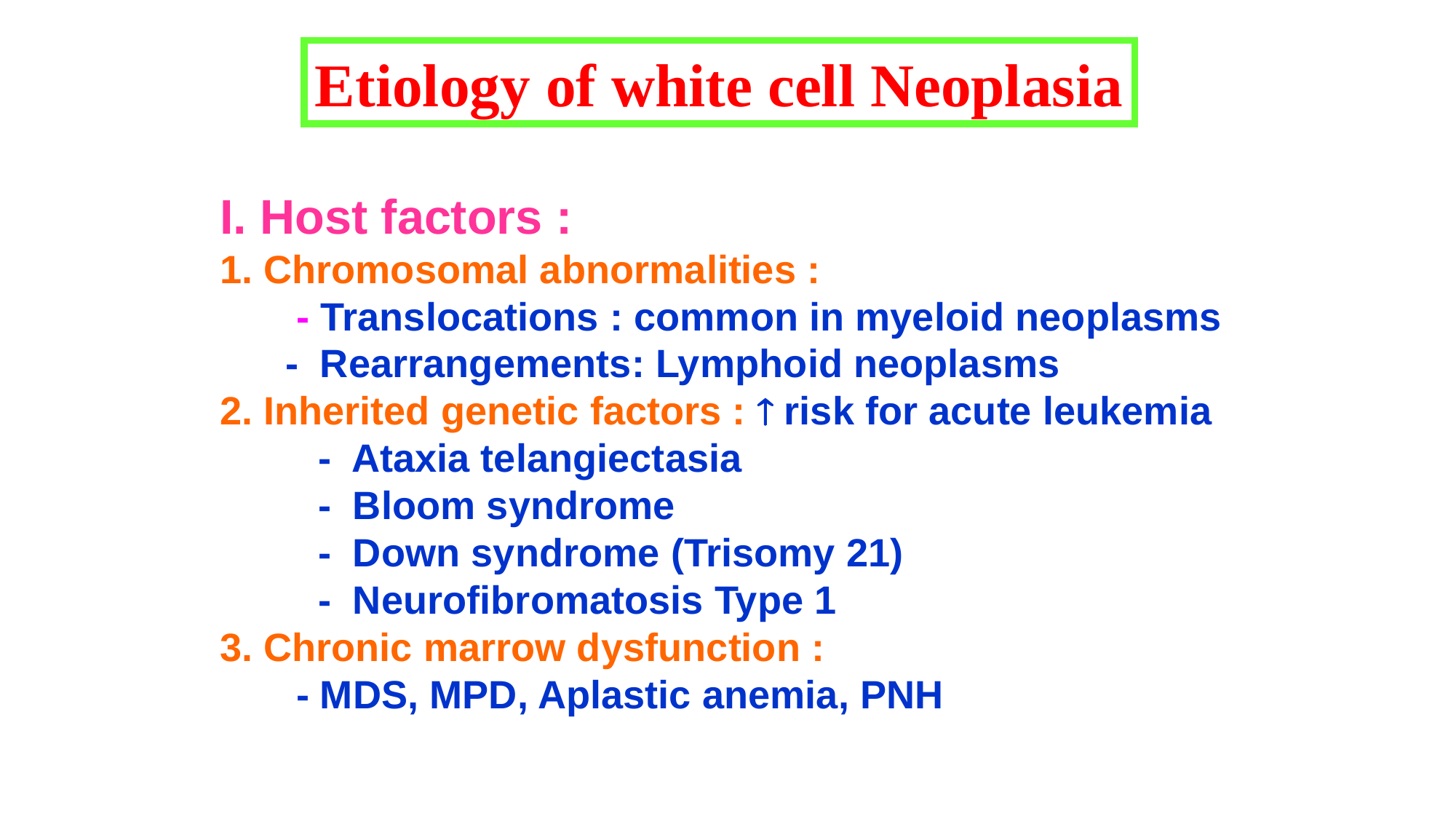

Etiology of white cell Neoplasia
I. Host factors :
1. Chromosomal abnormalities :
       - Translocations : common in myeloid neoplasms
      -  Rearrangements: Lymphoid neoplasms
2. Inherited genetic factors : ↑ risk for acute leukemia
         -  Ataxia telangiectasia
         -  Bloom syndrome
         -  Down syndrome (Trisomy 21)
         -  Neurofibromatosis Type 1
3. Chronic marrow dysfunction :
       - MDS, MPD, Aplastic anemia, PNH